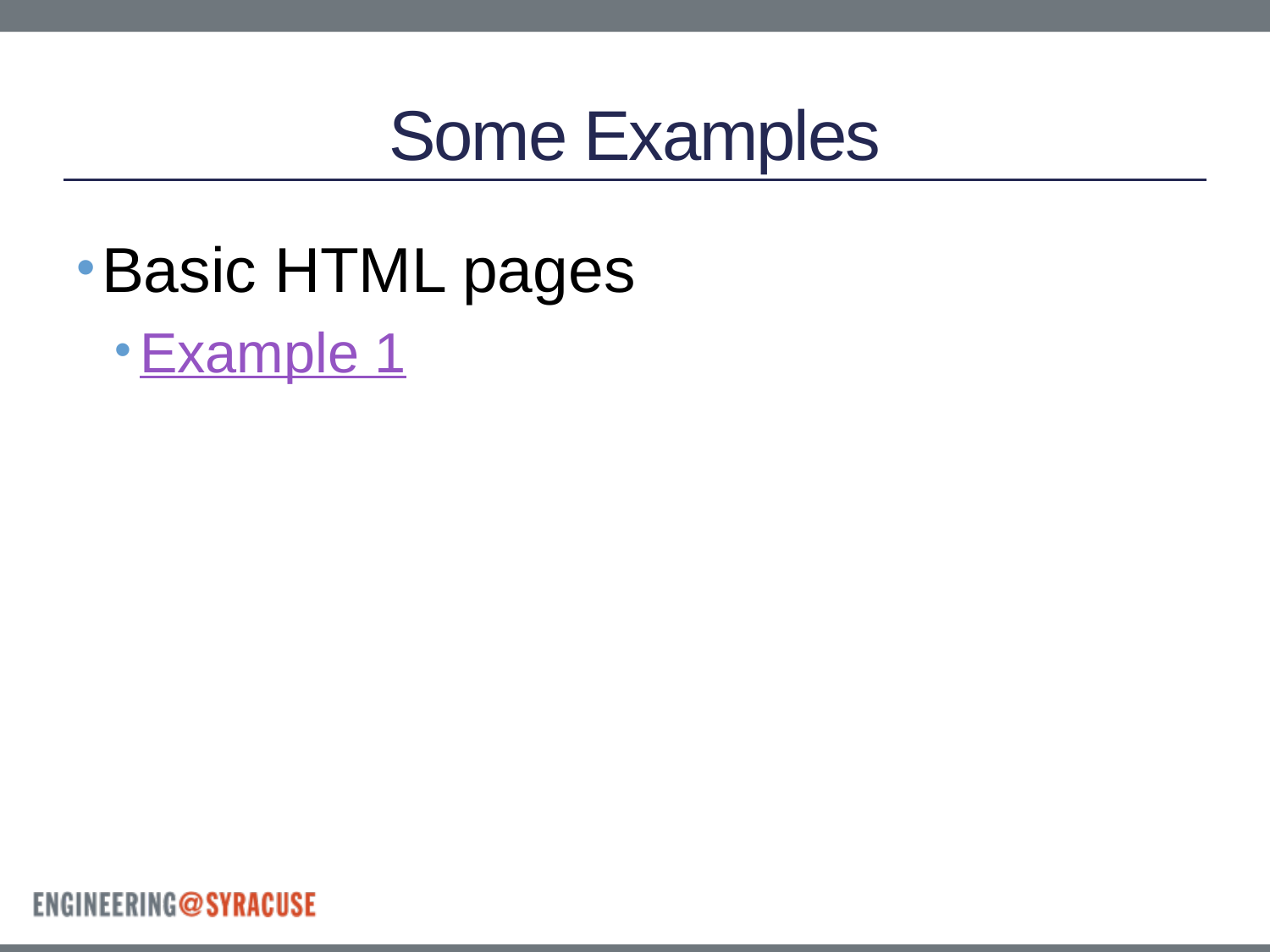

# Some Examples
Basic HTML pages
Example 1